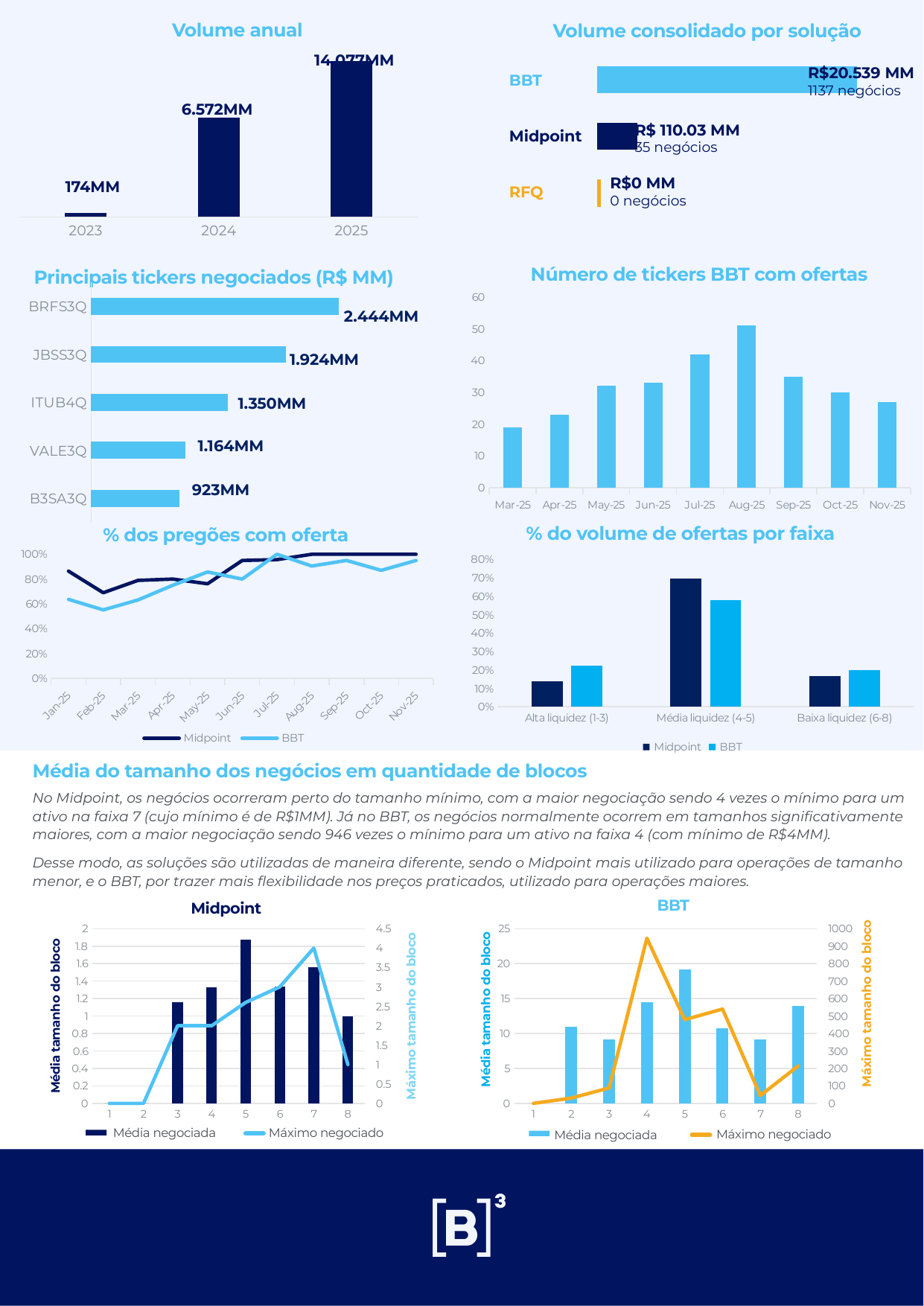

Volume anual
Volume consolidado por solução

### Chart

| Category |  |
|---|---|
| 2023 | 264508807.0 |
| 2024 | 6572145484.0 |
| 2025 | 10272190661.0 |

### Chart

| Category | Série 1 |
|---|---|
| BBT | 756.0 |
| Midpoint | 117.0 |
| RFQ | 10.0 |
14.077MM
R$20.539 MM
1137 negócios
BBT
6.572MM
R$ 110.03 MM
35 negócios
Midpoint
174MM
RFQ
R$0 MM
0 negócios
Número de tickers BBT com ofertas
Principais tickers negociados (R$ MM)

### Chart

| Category |  |
|---|---|
| B3SA3Q | 869720000.0 |
| VALE3Q | 934160000.0 |
| ITUB4Q | 1350830000.0 |
| JBSS3Q | 1924520000.0 |
| BRFS3Q | 2444560000.0 |

### Chart

| Category | BBT |
|---|---|
| 45717 | 19.0 |
| 45748 | 23.0 |
| 45778 | 32.0 |
| 45809 | 33.0 |
| 45839 | 42.0 |
| 45870 | 51.0 |
| 45901 | 35.0 |
| 45931 | 30.0 |
| 45962 | 27.0 |
2.444MM
1.924MM
1.350MM
1.164MM
923MM
% do volume de ofertas por faixa
% dos pregões com oferta

### Chart

| Category | Midpoint | BBT |
|---|---|---|
| 45658 | 0.8636363636363636 | 0.6363636363636364 |
| 45689 | 0.6896551724137931 | 0.5517241379310345 |
| 45717 | 0.7894736842105263 | 0.631578947368421 |
| 45748 | 0.8 | 0.75 |
| 45778 | 0.7619047619047619 | 0.8571428571428571 |
| 45809 | 0.95 | 0.8 |
| 45839 | 0.9565217391304348 | 1.0 |
| 45870 | 1.0 | 0.9047619047619048 |
| 45901 | 1.0 | 0.95 |
| 45931 | 1.0 | 0.87 |
| 45962 | 1.0 | 0.95 |

### Chart

| Category | Midpoint | BBT |
|---|---|---|
| Alta liquidez (1-3) | 0.13798867392159223 | 0.2216051833670228 |
| Média liquidez (4-5) | 0.6967377554528602 | 0.579511683030128 |
| Baixa liquidez (6-8) | 0.1652735706255475 | 0.19888313360284918 |
Média do tamanho dos negócios em quantidade de blocos
No Midpoint, os negócios ocorreram perto do tamanho mínimo, com a maior negociação sendo 4 vezes o mínimo para um ativo na faixa 7 (cujo mínimo é de R$1MM). Já no BBT, os negócios normalmente ocorrem em tamanhos significativamente maiores, com a maior negociação sendo 946 vezes o mínimo para um ativo na faixa 4 (com mínimo de R$4MM).
Desse modo, as soluções são utilizadas de maneira diferente, sendo o Midpoint mais utilizado para operações de tamanho menor, e o BBT, por trazer mais flexibilidade nos preços praticados, utilizado para operações maiores.
BBT
Midpoint

### Chart

| Category | Média | Máximo |
|---|---|---|
| 1 | 0.0 | 0.0 |
| 2 | 0.0 | 0.0 |
| 3 | 1.1556249999999997 | 2.0 |
| 4 | 1.3305555555555557 | 2.0 |
| 5 | 1.8777777777777775 | 2.6 |
| 6 | 1.339305555555555 | 3.0 |
| 7 | 1.5566666666666666 | 4.0 |
| 8 | 1.0 | 1.0 |

### Chart

| Category | Média | Máximo |
|---|---|---|
| 1 | 0.0 | 0.0 |
| 2 | 10.956254826254828 | 30.0 |
| 3 | 9.18402027027027 | 88.0 |
| 4 | 14.44308282208589 | 946.0 |
| 5 | 19.209706498951775 | 479.0 |
| 6 | 10.757709251101323 | 540.0 |
| 7 | 9.191451612903224 | 45.0 |
| 8 | 13.897430167597797 | 214.0 |
Máximo tamanho do bloco
Média tamanho do bloco
Média tamanho do bloco
Máximo tamanho do bloco
Média negociada
Máximo negociado
Máximo negociado
Média negociada